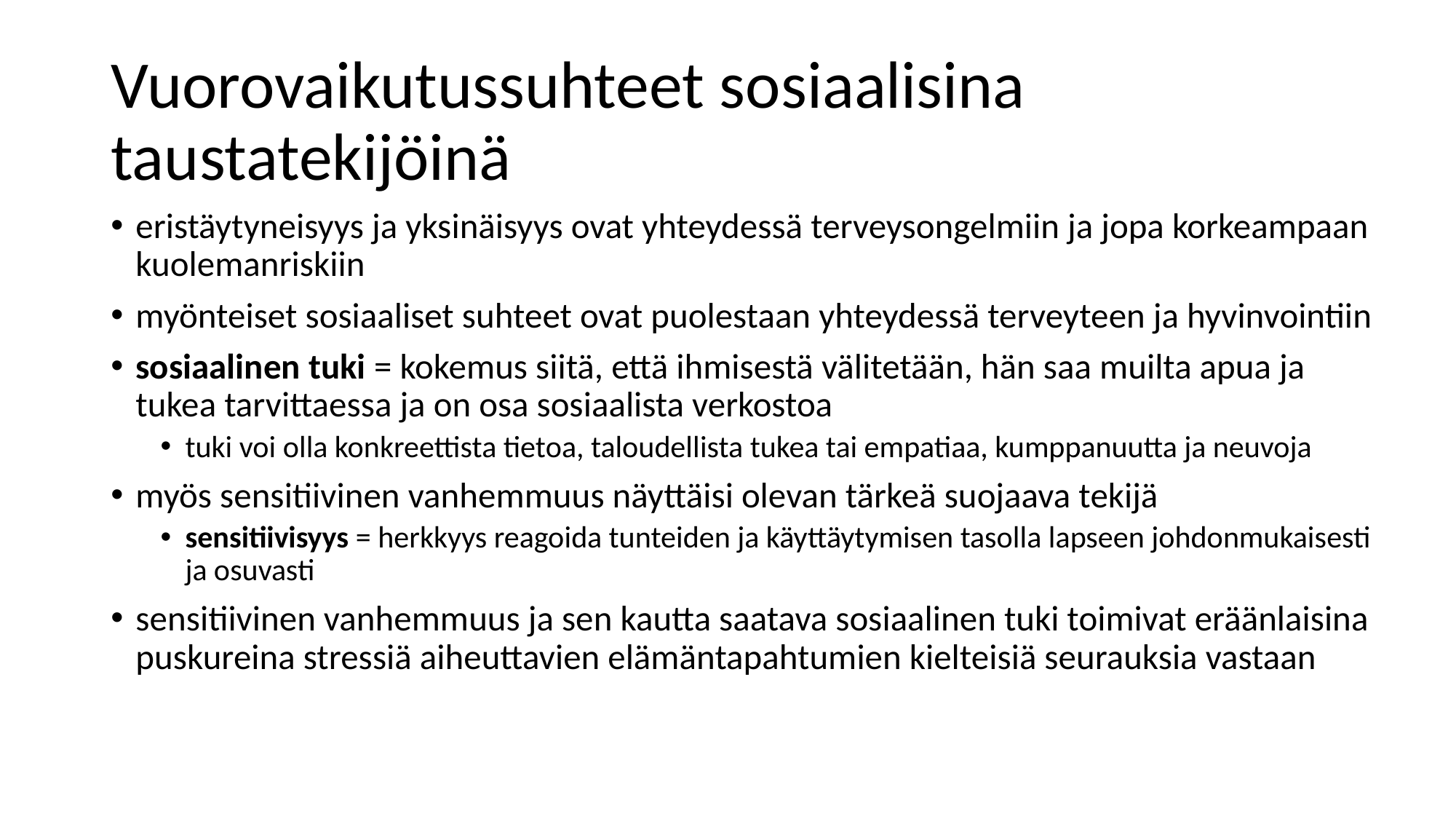

# Vuorovaikutussuhteet sosiaalisina taustatekijöinä
eristäytyneisyys ja yksinäisyys ovat yhteydessä terveysongelmiin ja jopa korkeampaan kuolemanriskiin
myönteiset sosiaaliset suhteet ovat puolestaan yhteydessä terveyteen ja hyvinvointiin
sosiaalinen tuki = kokemus siitä, että ihmisestä välitetään, hän saa muilta apua ja tukea tarvittaessa ja on osa sosiaalista verkostoa
tuki voi olla konkreettista tietoa, taloudellista tukea tai empatiaa, kumppanuutta ja neuvoja
myös sensitiivinen vanhemmuus näyttäisi olevan tärkeä suojaava tekijä
sensitiivisyys = herkkyys reagoida tunteiden ja käyttäytymisen tasolla lapseen johdonmukaisesti ja osuvasti
sensitiivinen vanhemmuus ja sen kautta saatava sosiaalinen tuki toimivat eräänlaisina puskureina stressiä aiheuttavien elämäntapahtumien kielteisiä seurauksia vastaan